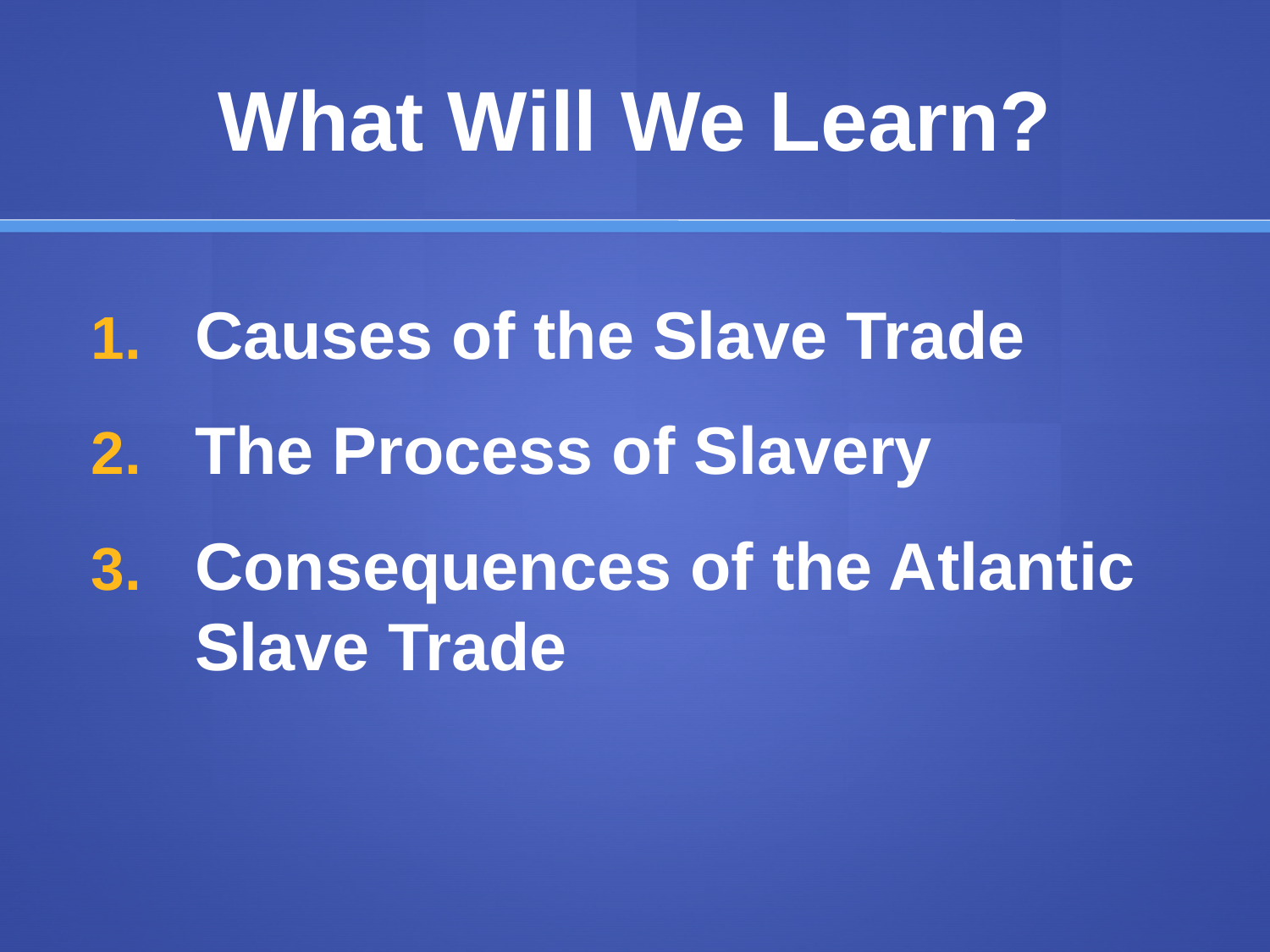

# What Will We Learn?
Causes of the Slave Trade
The Process of Slavery
Consequences of the Atlantic Slave Trade